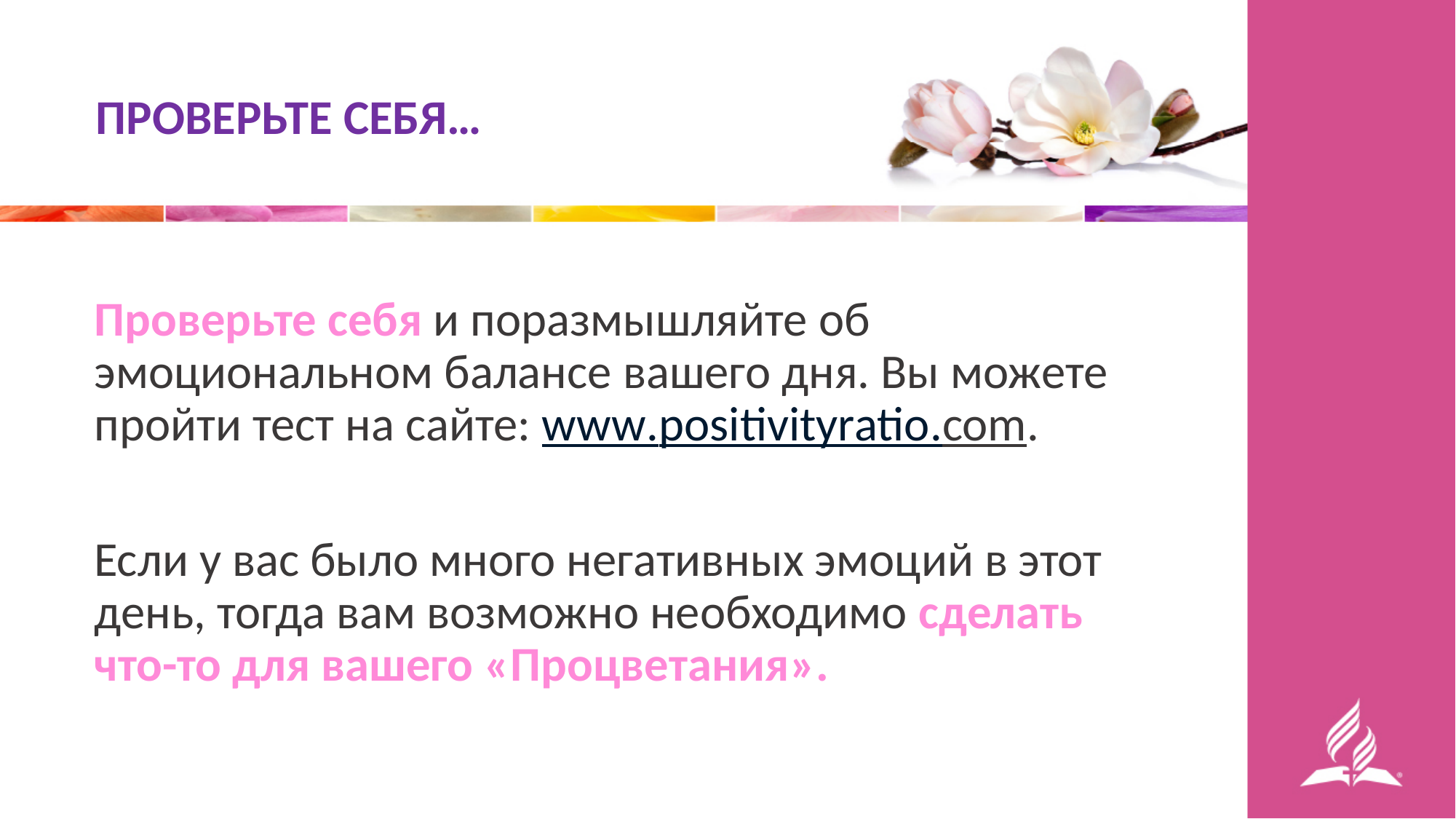

ПРОВЕРЬТЕ СЕБЯ…
Проверьте себя и поразмышляйте об эмоциональном балансе вашего дня. Вы можете пройти тест на сайте: www.positivityratio.com.

Если у вас было много негативных эмоций в этот день, тогда вам возможно необходимо сделать что-то для вашего «Процветания».